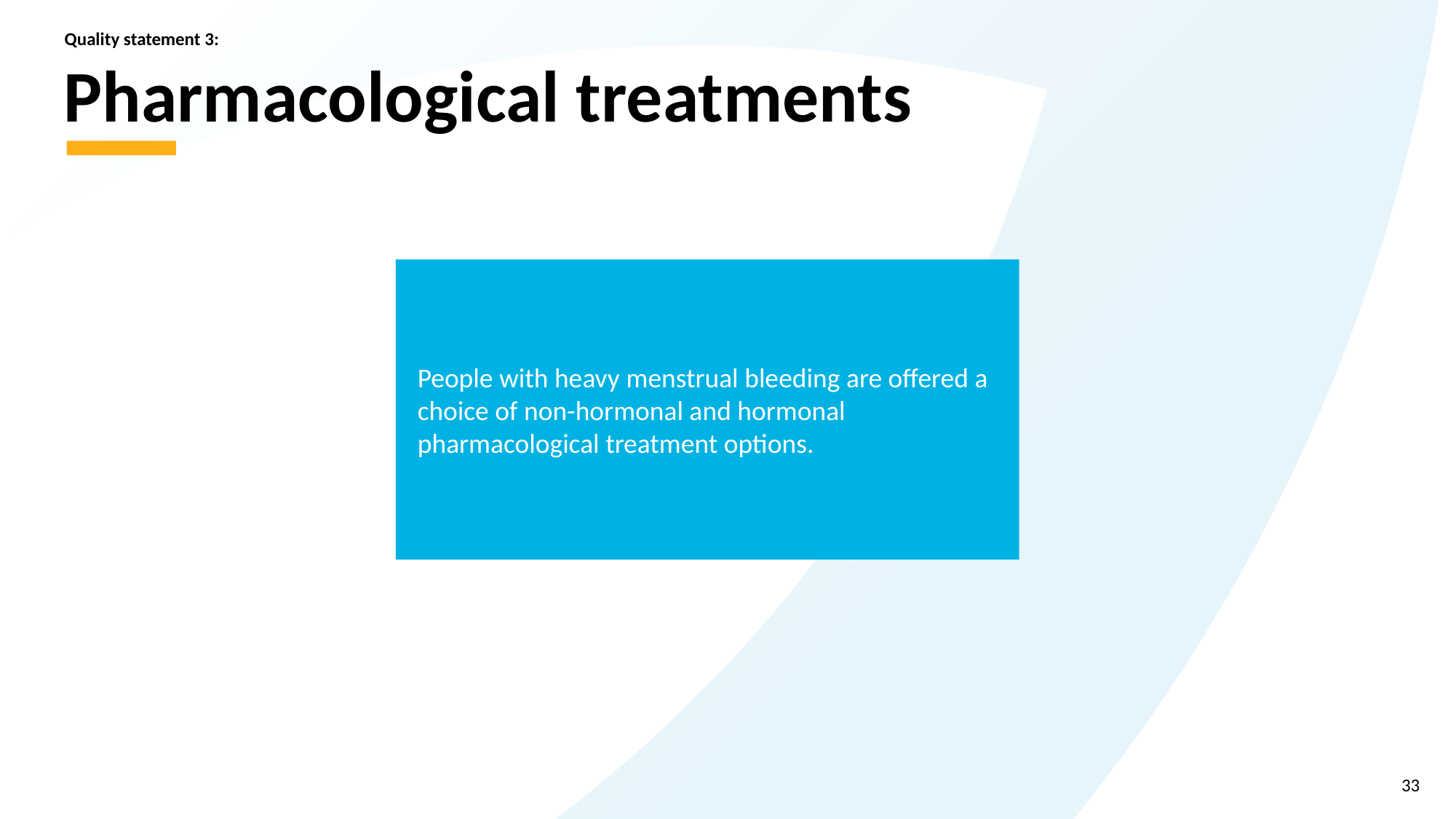

Quality statement 3:
# Pharmacological treatments
People with heavy menstrual bleeding are offered a choice of non-hormonal and hormonal pharmacological treatment options.
33